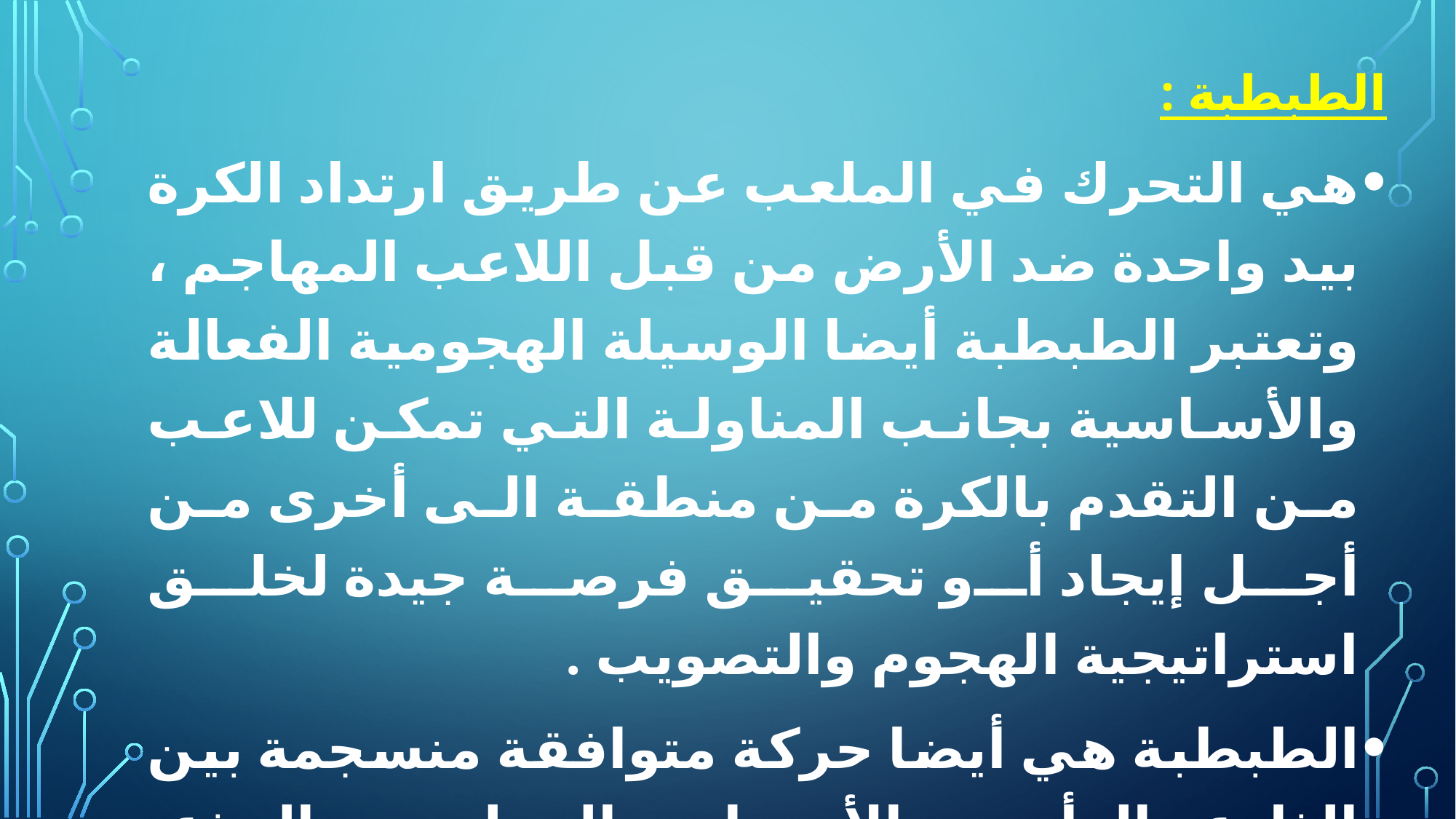

الطبطبة :
هي التحرك في الملعب عن طريق ارتداد الكرة بيد واحدة ضد الأرض من قبل اللاعب المهاجم ، وتعتبر الطبطبة أيضا الوسيلة الهجومية الفعالة والأساسية بجانب المناولة التي تمكن للاعب من التقدم بالكرة من منطقة الى أخرى من أجل إيجاد أو تحقيق فرصة جيدة لخلق استراتيجية الهجوم والتصويب .
الطبطبة هي أيضا حركة متوافقة منسجمة بين الذارع ، الرأس ،الأصابع ، الرجلين ، الجذع، العينيين ، والكرة .